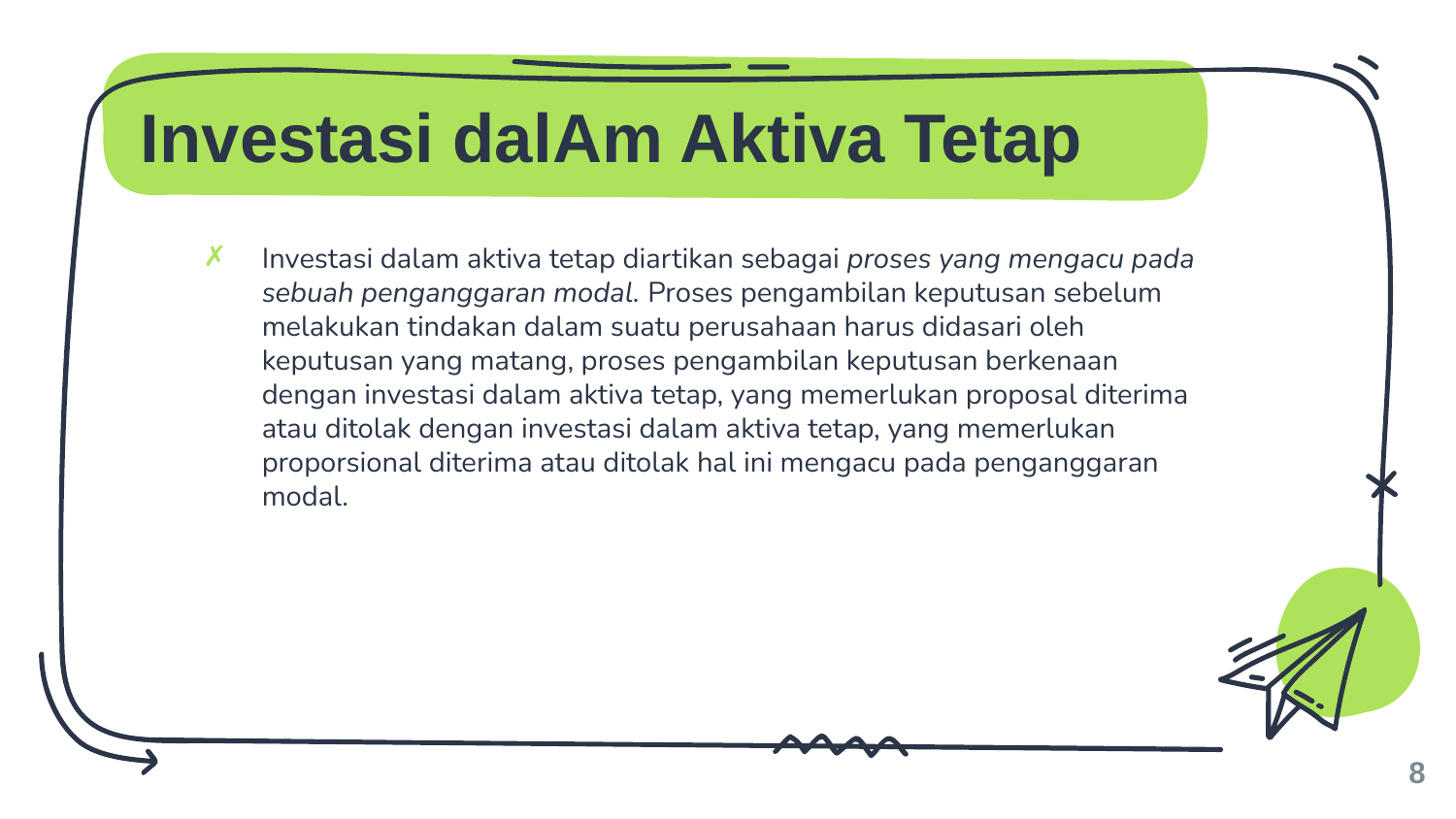

# Investasi dalAm Aktiva Tetap
Investasi dalam aktiva tetap diartikan sebagai proses yang mengacu pada sebuah penganggaran modal. Proses pengambilan keputusan sebelum melakukan tindakan dalam suatu perusahaan harus didasari oleh keputusan yang matang, proses pengambilan keputusan berkenaan dengan investasi dalam aktiva tetap, yang memerlukan proposal diterima atau ditolak dengan investasi dalam aktiva tetap, yang memerlukan proporsional diterima atau ditolak hal ini mengacu pada penganggaran modal.

8